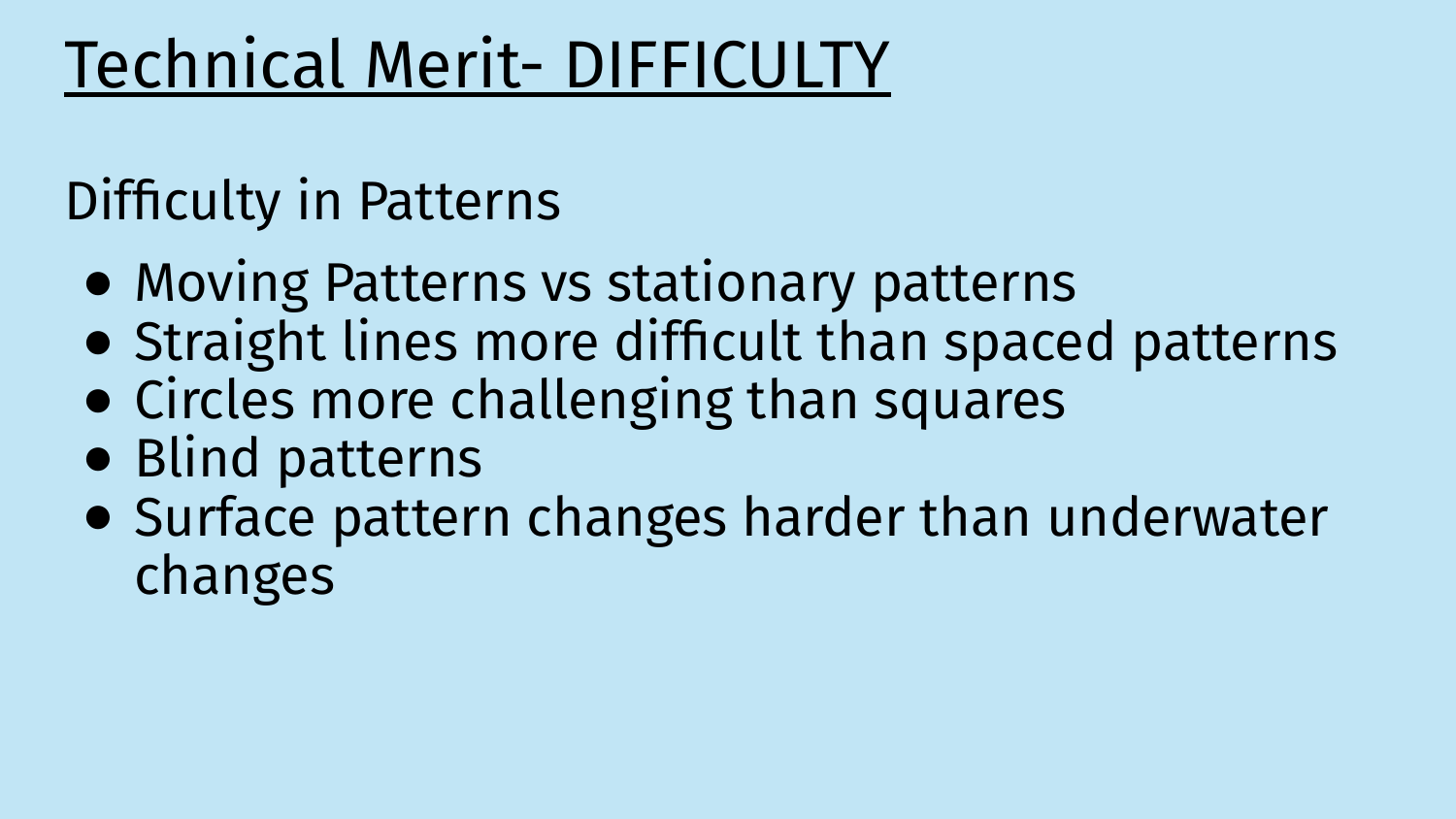

# Technical Merit- DIFFICULTY
Difficulty in Patterns
Moving Patterns vs stationary patterns
Straight lines more difficult than spaced patterns
Circles more challenging than squares
Blind patterns
Surface pattern changes harder than underwater changes